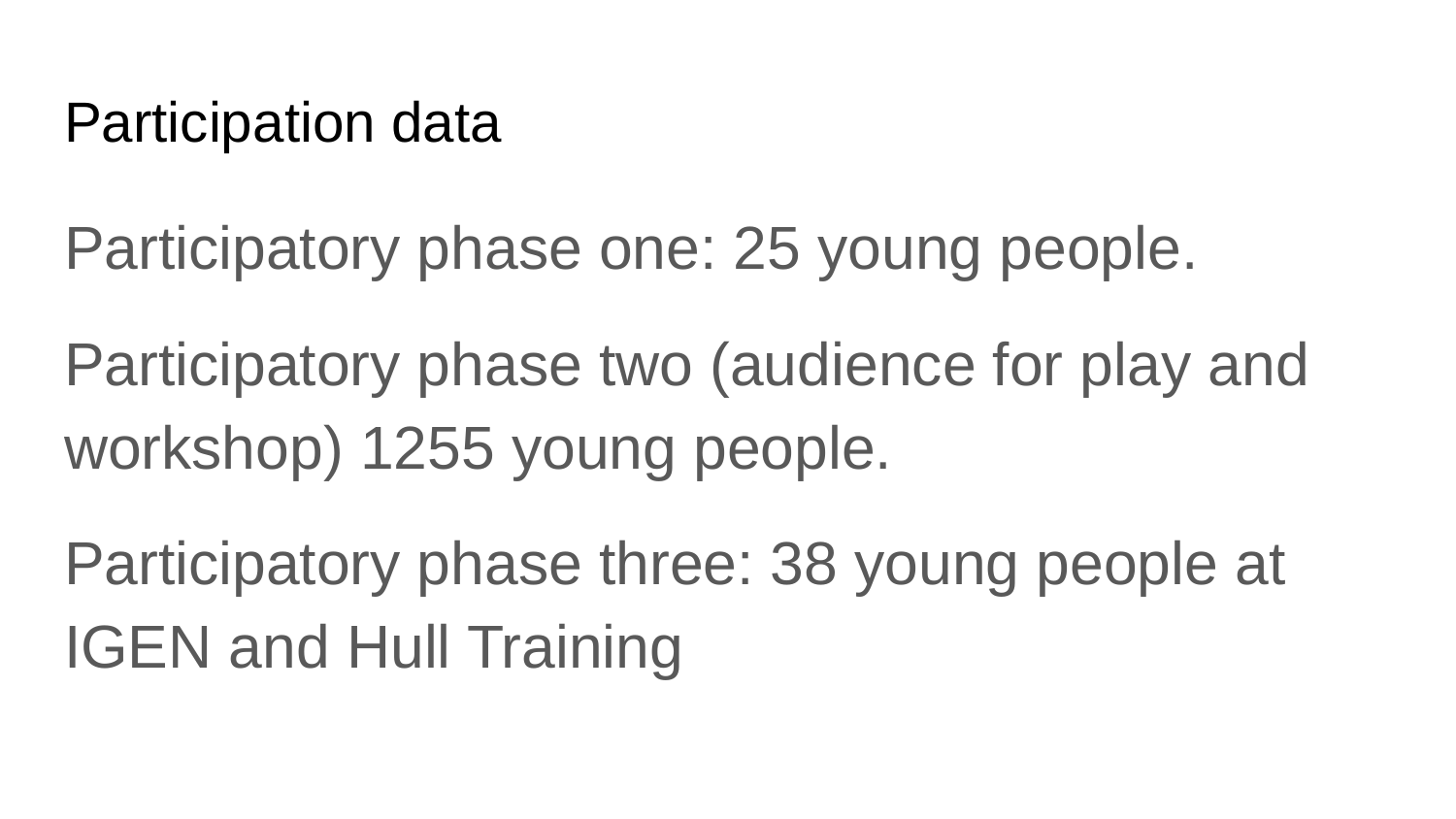

# Participation data
Participatory phase one: 25 young people.
Participatory phase two (audience for play and workshop) 1255 young people.
Participatory phase three: 38 young people at IGEN and Hull Training